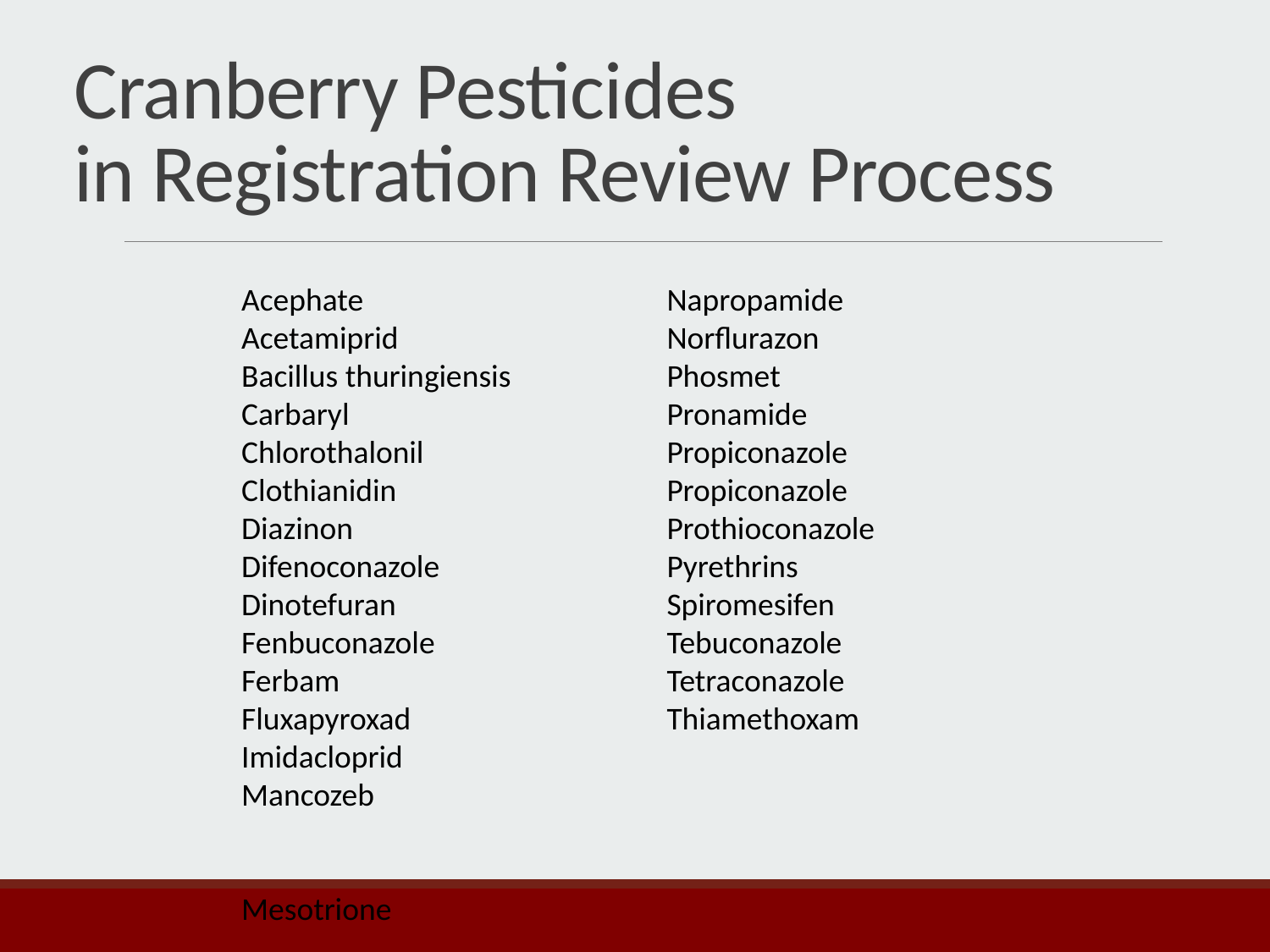

# Cranberry Pesticides in Registration Review Process
Acephate
Acetamiprid
Bacillus thuringiensis
Carbaryl
Chlorothalonil
Clothianidin
Diazinon
Difenoconazole
Dinotefuran
Fenbuconazole
Ferbam
Fluxapyroxad
Imidacloprid
Mancozeb

Mesotrione
Napropamide
Norflurazon
Phosmet
Pronamide
Propiconazole
Propiconazole
Prothioconazole
Pyrethrins
Spiromesifen
Tebuconazole
Tetraconazole
Thiamethoxam